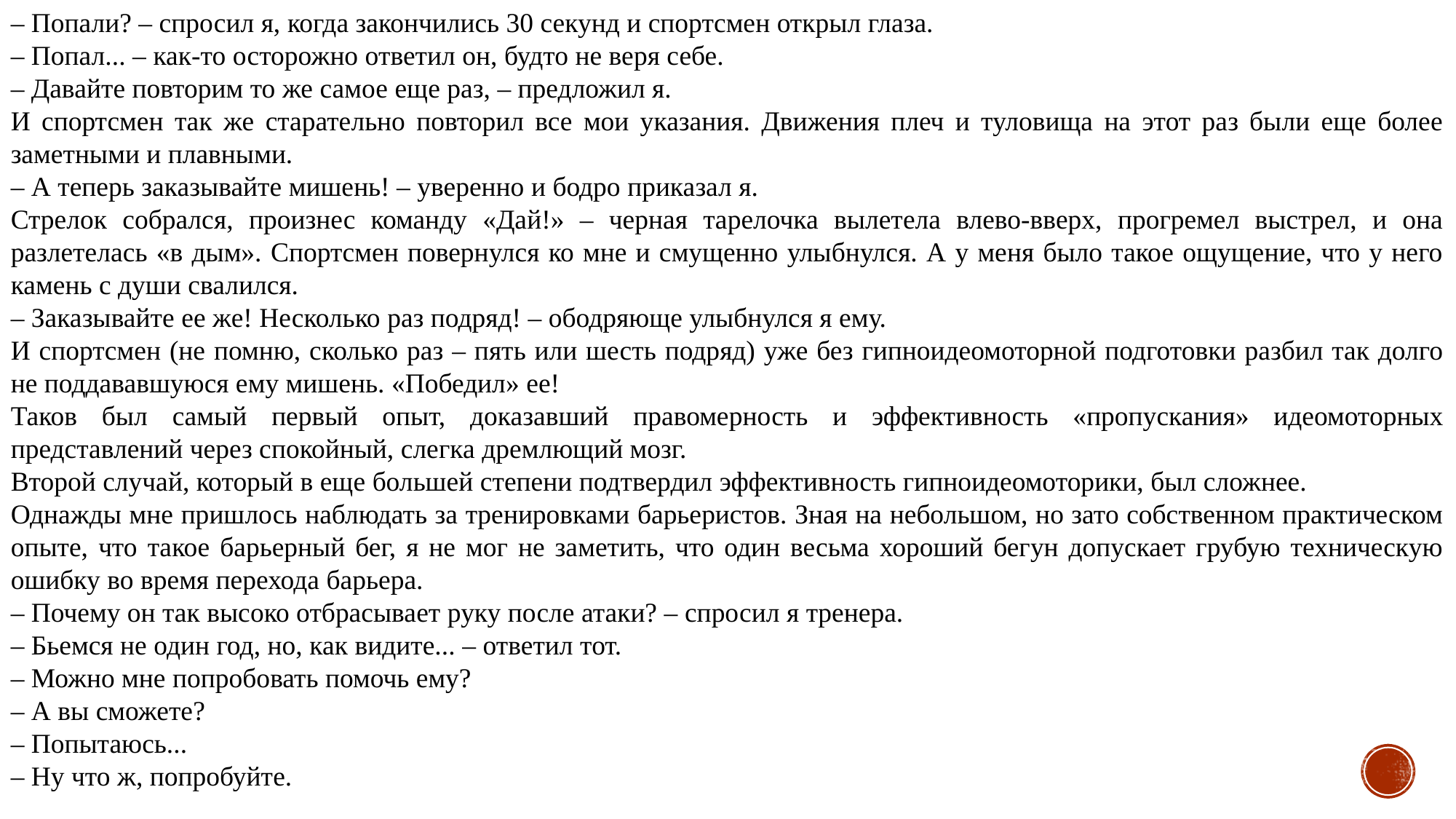

– Попали? – спросил я, когда закончились 30 секунд и спортсмен открыл глаза.
– Попал... – как-то осторожно ответил он, будто не веря себе.
– Давайте повторим то же самое еще раз, – предложил я.
И спортсмен так же старательно повторил все мои указания. Движения плеч и туловища на этот раз были еще более заметными и плавными.
– А теперь заказывайте мишень! – уверенно и бодро приказал я.
Стрелок собрался, произнес команду «Дай!» – черная тарелочка вылетела влево-вверх, прогремел выстрел, и она разлетелась «в дым». Спортсмен повернулся ко мне и смущенно улыбнулся. А у меня было такое ощущение, что у него камень с души свалился.
– Заказывайте ее же! Несколько раз подряд! – ободряюще улыбнулся я ему.
И спортсмен (не помню, сколько раз – пять или шесть подряд) уже без гипноидеомоторной подготовки разбил так долго не поддававшуюся ему мишень. «Победил» ее!
Таков был самый первый опыт, доказавший правомерность и эффективность «пропускания» идеомоторных представлений через спокойный, слегка дремлющий мозг.
Второй случай, который в еще большей степени подтвердил эффективность гипноидеомоторики, был сложнее.
Однажды мне пришлось наблюдать за тренировками барьеристов. Зная на небольшом, но зато собственном практическом опыте, что такое барьерный бег, я не мог не заметить, что один весьма хороший бегун допускает грубую техническую ошибку во время перехода барьера.
– Почему он так высоко отбрасывает руку после атаки? – спросил я тренера.
– Бьемся не один год, но, как видите... – ответил тот.
– Можно мне попробовать помочь ему?
– А вы сможете?
– Попытаюсь...
– Ну что ж, попробуйте.